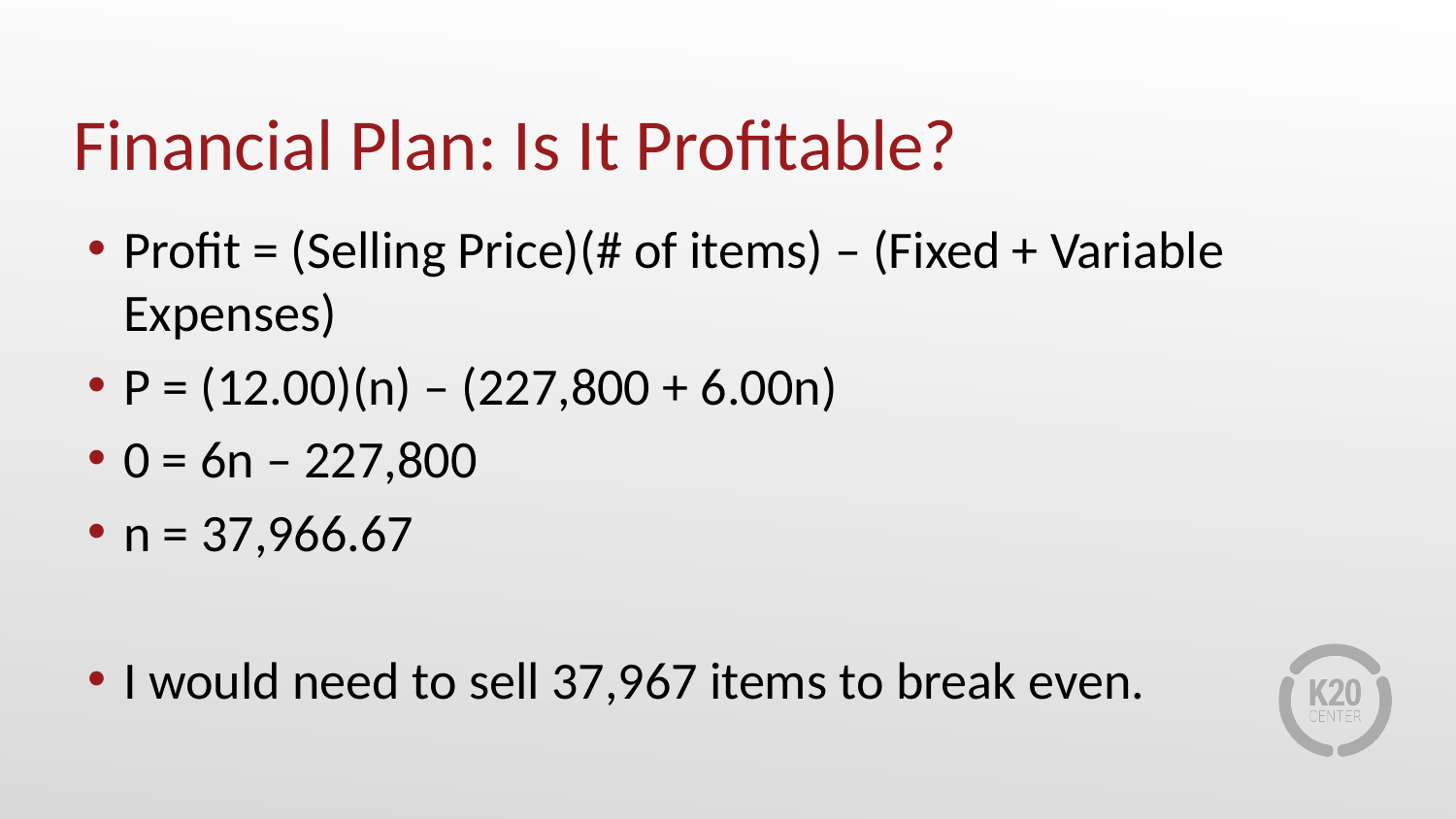

# Financial Plan: Is It Profitable?
Profit = (Selling Price)(# of items) – (Fixed + Variable Expenses)
P = (12.00)(n) – (227,800 + 6.00n)
0 = 6n – 227,800
n = 37,966.67

I would need to sell 37,967 items to break even.